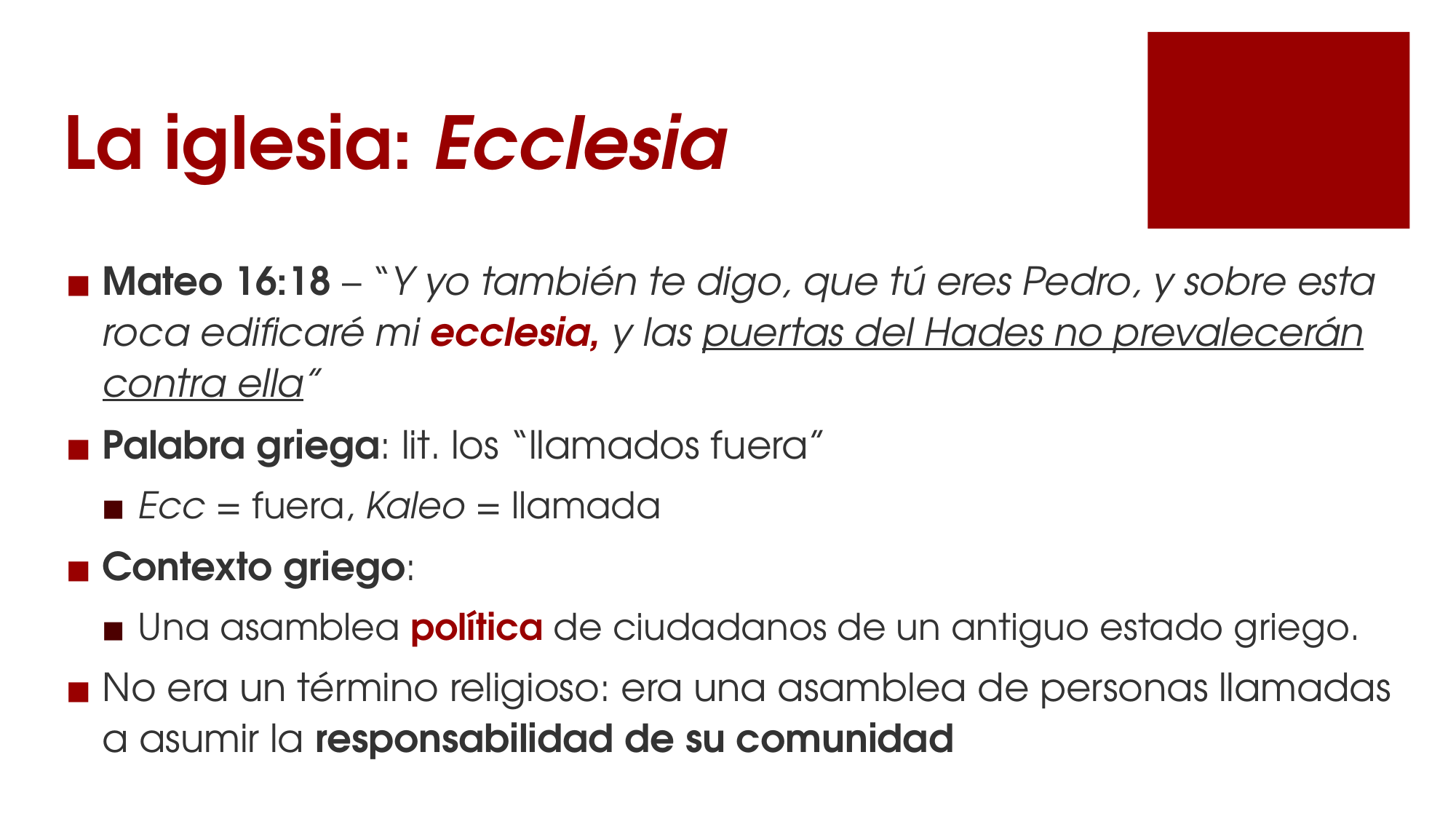

# La iglesia: Ecclesia
Mateo 16:18 – “Y yo también te digo, que tú eres Pedro, y sobre esta roca edificaré mi ecclesia, y las puertas del Hades no prevalecerán contra ella”
Palabra griega: lit. los “llamados fuera”
Ecc = fuera, Kaleo = llamada
Contexto griego:
Una asamblea política de ciudadanos de un antiguo estado griego.
No era un término religioso: era una asamblea de personas llamadas a asumir la responsabilidad de su comunidad